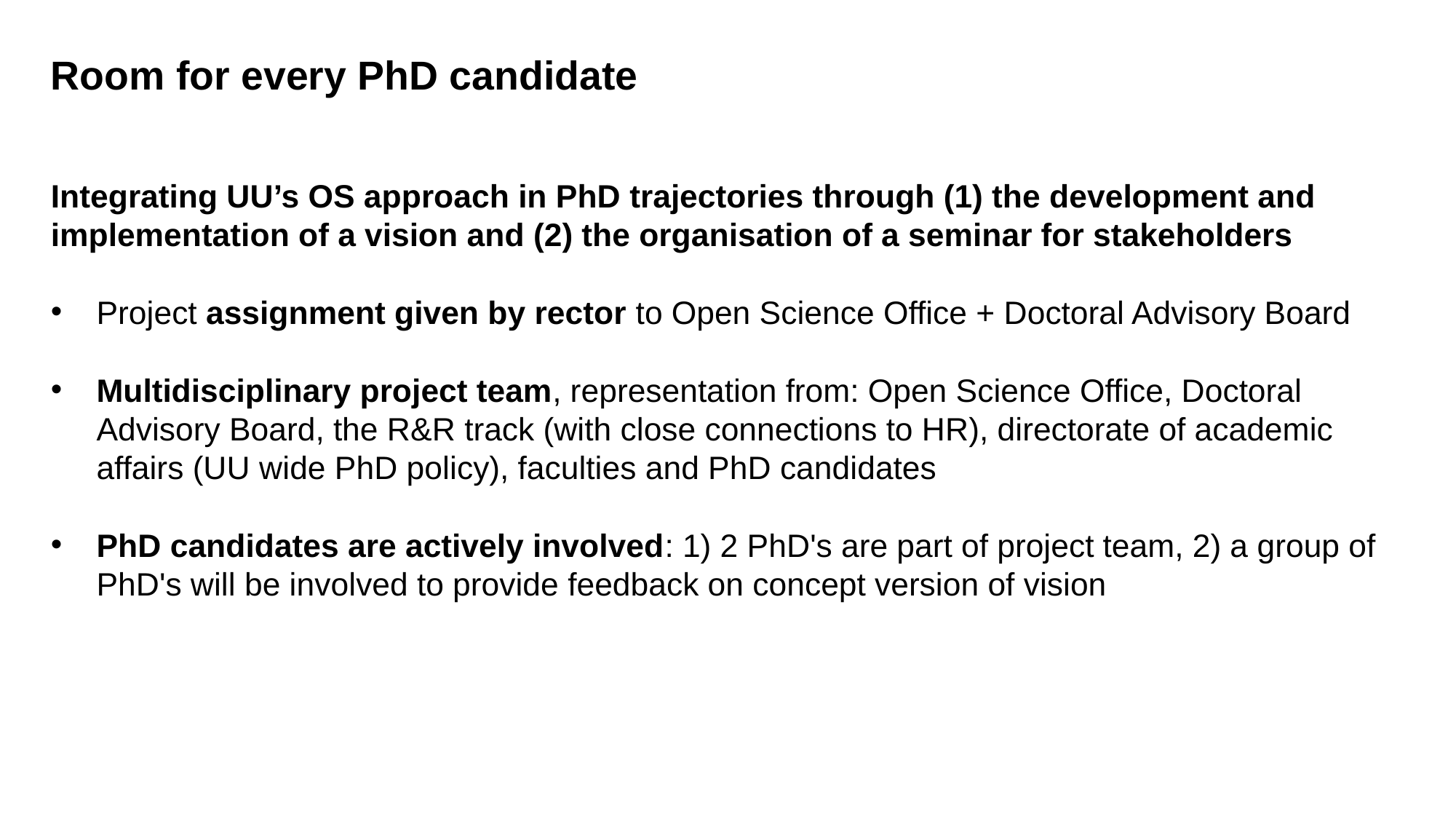

Room for every PhD candidate

Integrating UU’s OS approach in PhD trajectories through (1) the development and implementation of a vision and (2) the organisation of a seminar for stakeholders
​
Project assignment given by rector to Open Science Office + Doctoral Advisory Board ​
​
Multidisciplinary project team, representation from: Open Science Office, Doctoral Advisory Board, the R&R track (with close connections to HR), directorate of academic affairs (UU wide PhD policy), faculties and PhD candidates​
​
PhD candidates are actively involved: 1) 2 PhD's are part of project team, 2) a group of PhD's will be involved to provide feedback on concept version of vision​